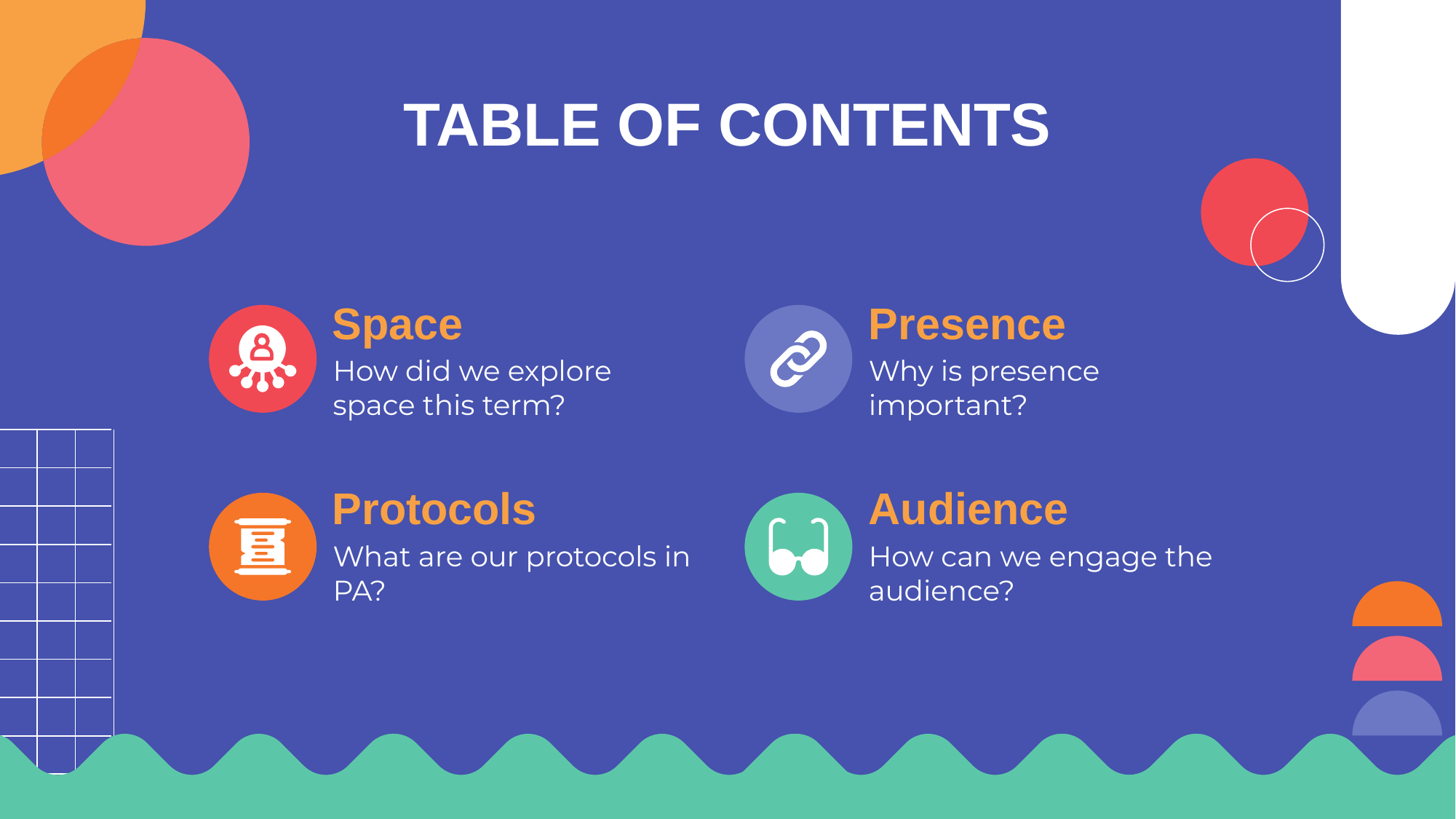

TABLE OF CONTENTS

Space
Presence

How did we explore space this term?
Why is presence important?
Protocols
Audience

What are our protocols in PA?
How can we engage the audience?